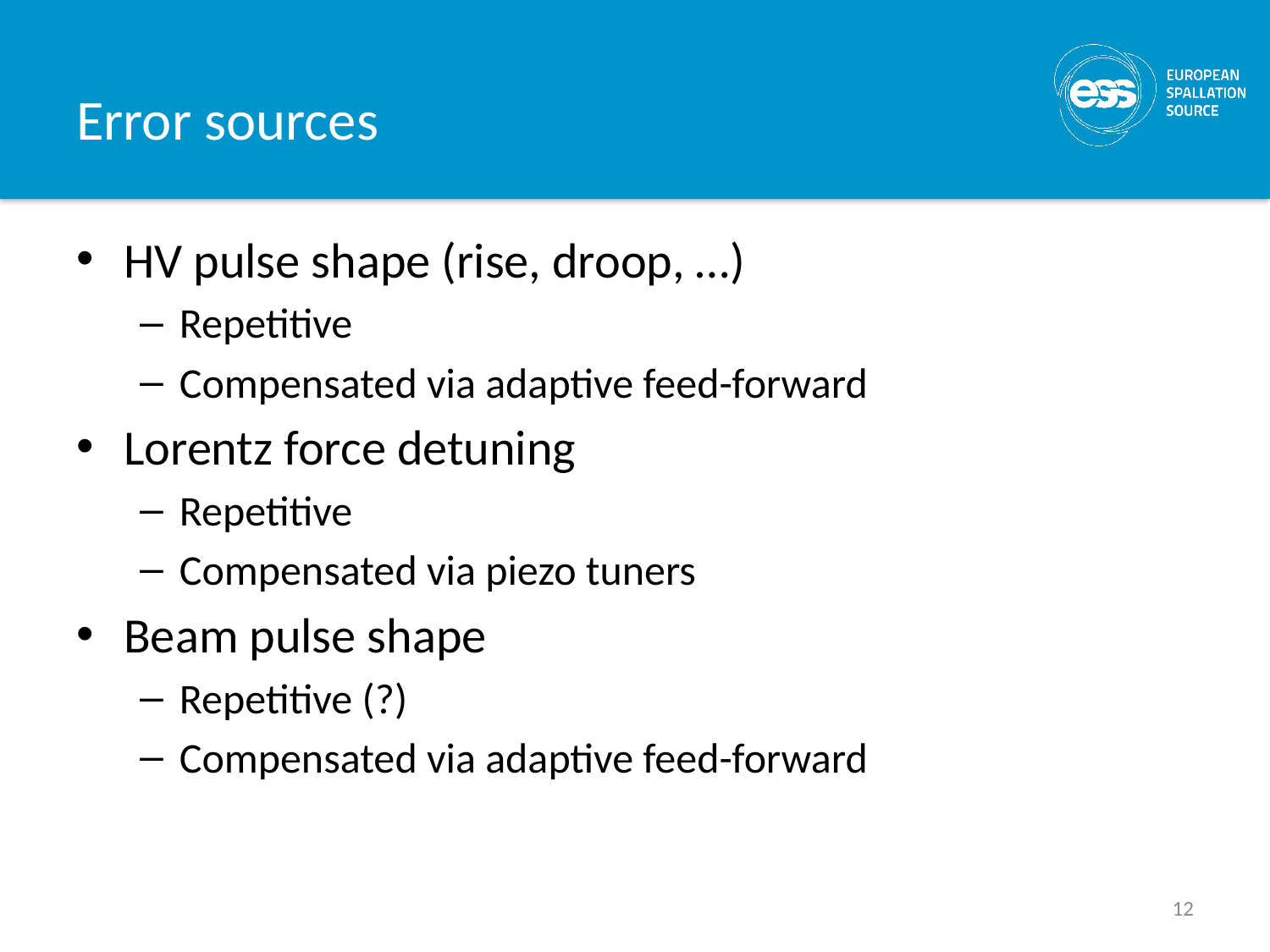

# Error sources
HV pulse shape (rise, droop, …)
Repetitive
Compensated via adaptive feed-forward
Lorentz force detuning
Repetitive
Compensated via piezo tuners
Beam pulse shape
Repetitive (?)
Compensated via adaptive feed-forward
12